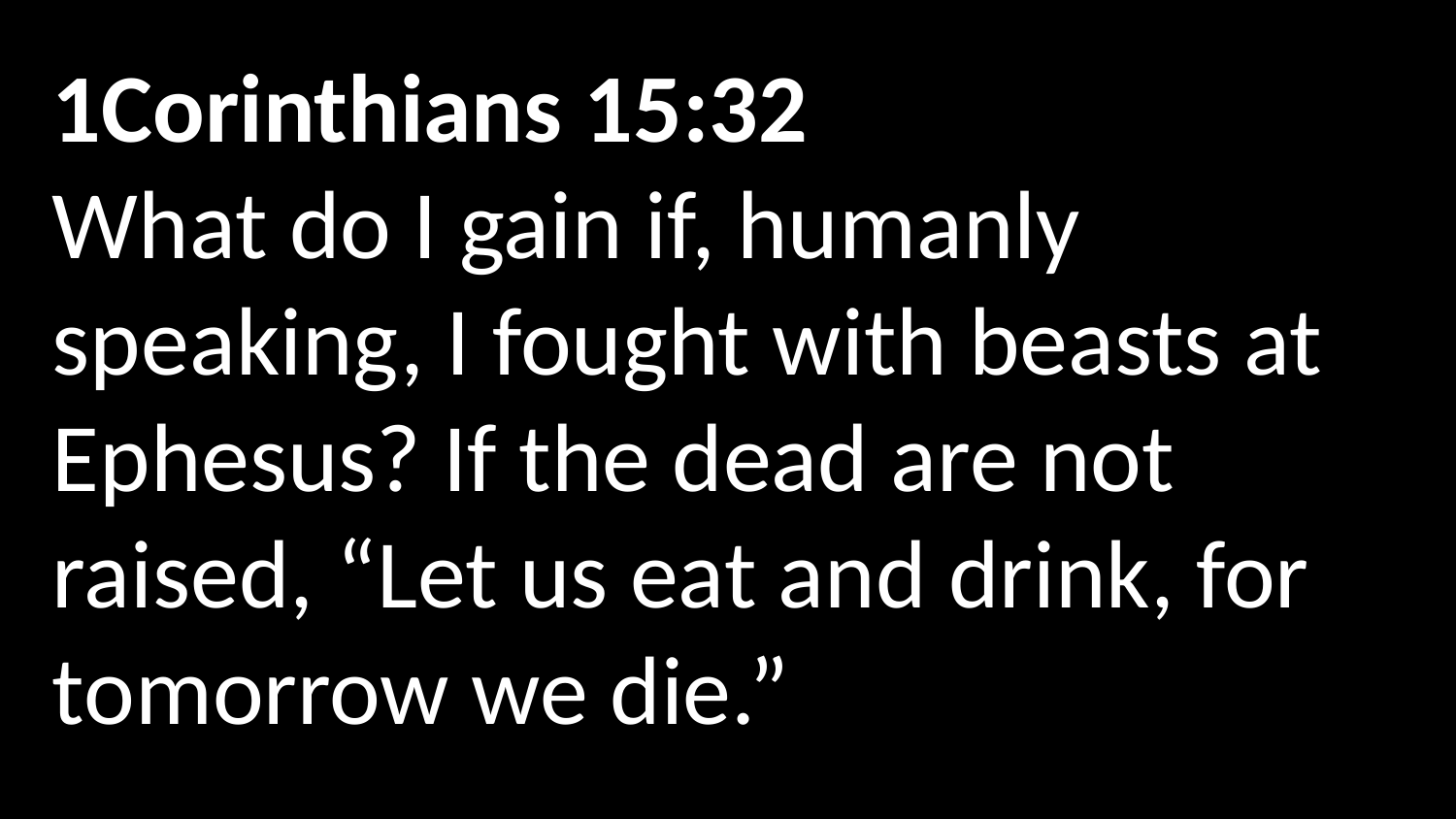

1Corinthians 15:32
What do I gain if, humanly speaking, I fought with beasts at Ephesus? If the dead are not raised, “Let us eat and drink, for tomorrow we die.”